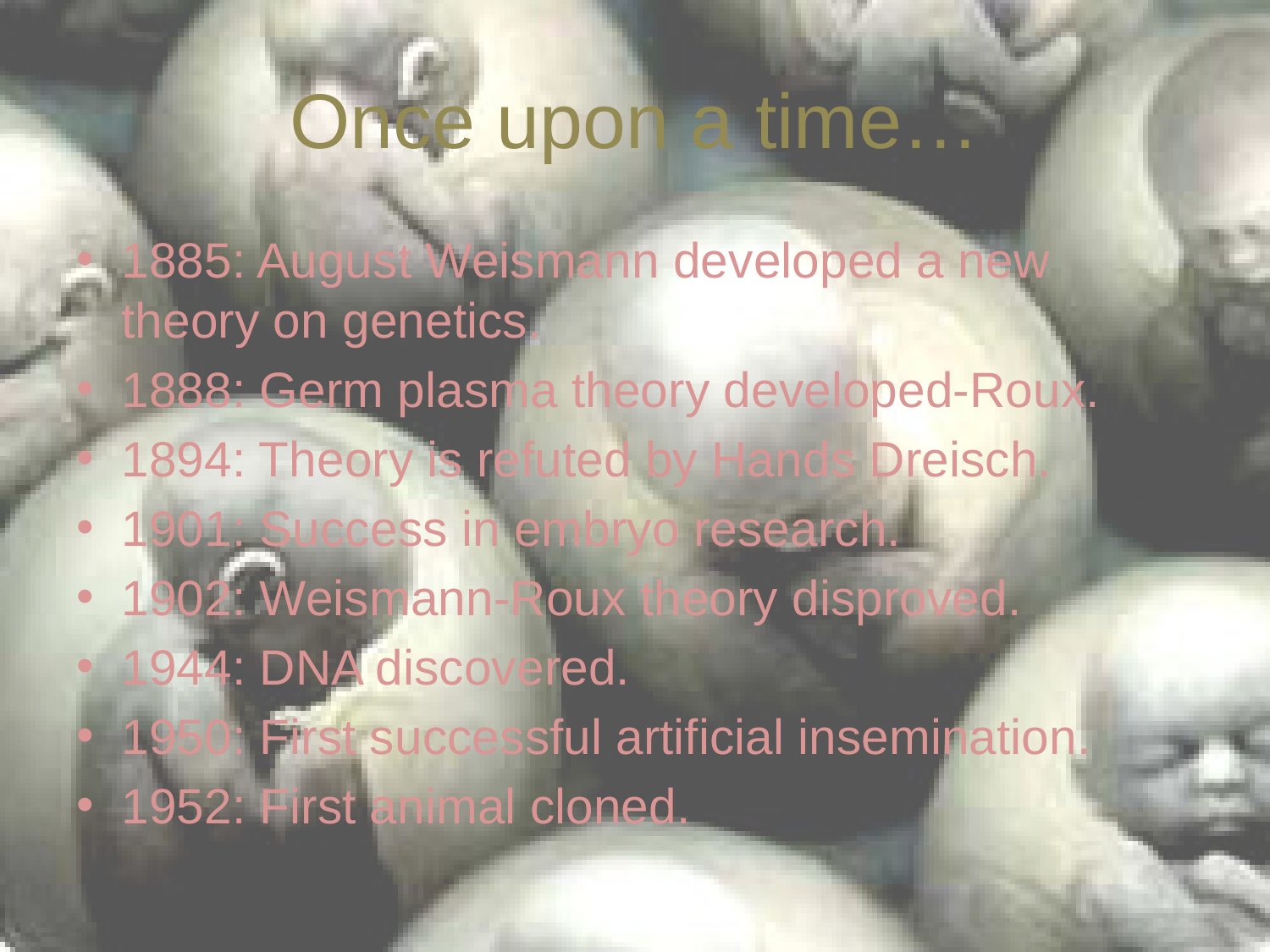

# Once upon a time…
1885: August Weismann developed a new theory on genetics.
1888: Germ plasma theory developed-Roux.
1894: Theory is refuted by Hands Dreisch.
1901: Success in embryo research.
1902: Weismann-Roux theory disproved.
1944: DNA discovered.
1950: First successful artificial insemination.
1952: First animal cloned.